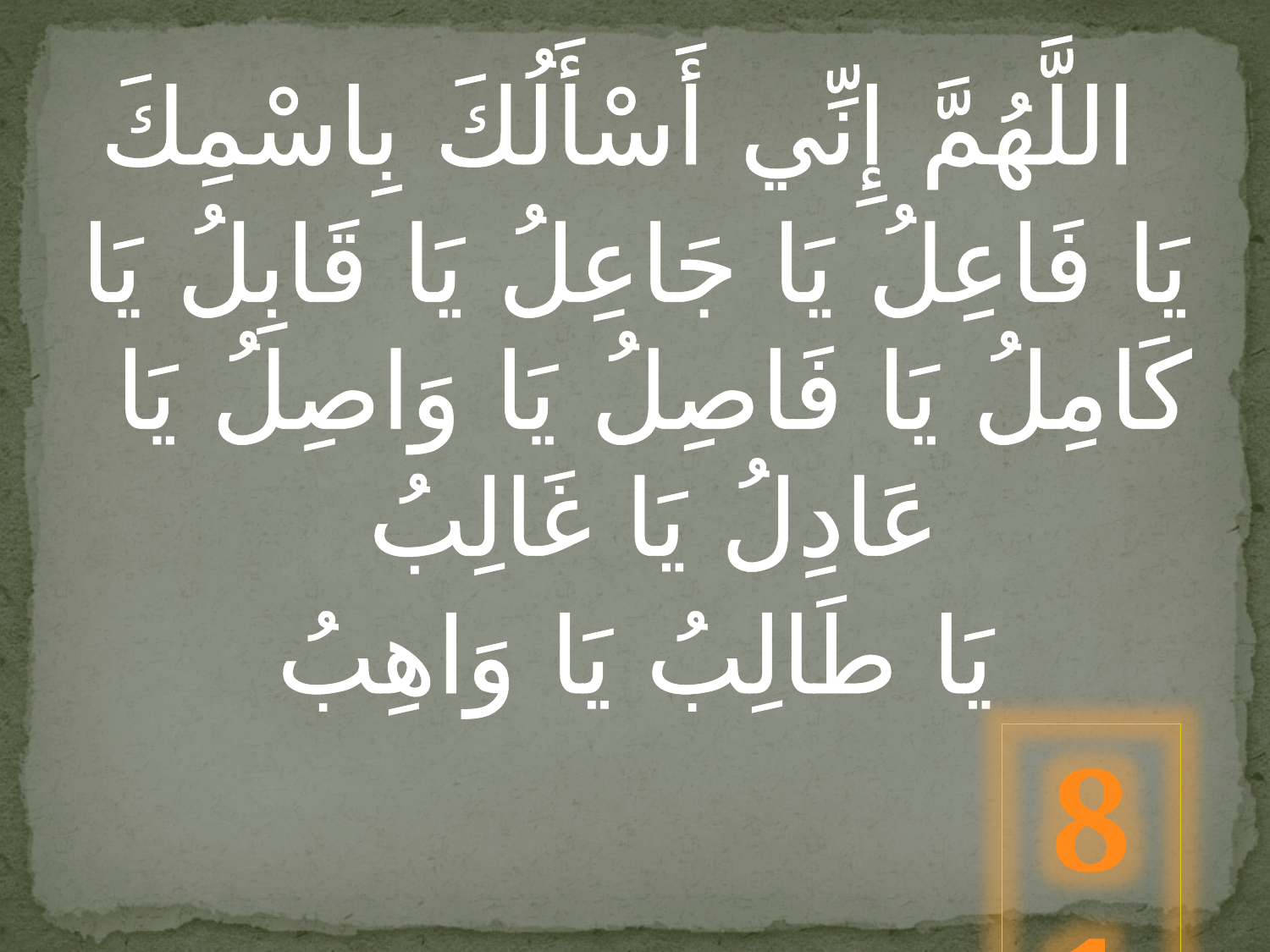

اللَّهُمَّ إِنِّي أَسْأَلُكَ بِاسْمِكَ
يَا فَاعِلُ يَا جَاعِلُ يَا قَابِلُ يَا كَامِلُ يَا فَاصِلُ يَا وَاصِلُ يَا عَادِلُ يَا غَالِبُ
 يَا طَالِبُ يَا وَاهِبُ
81